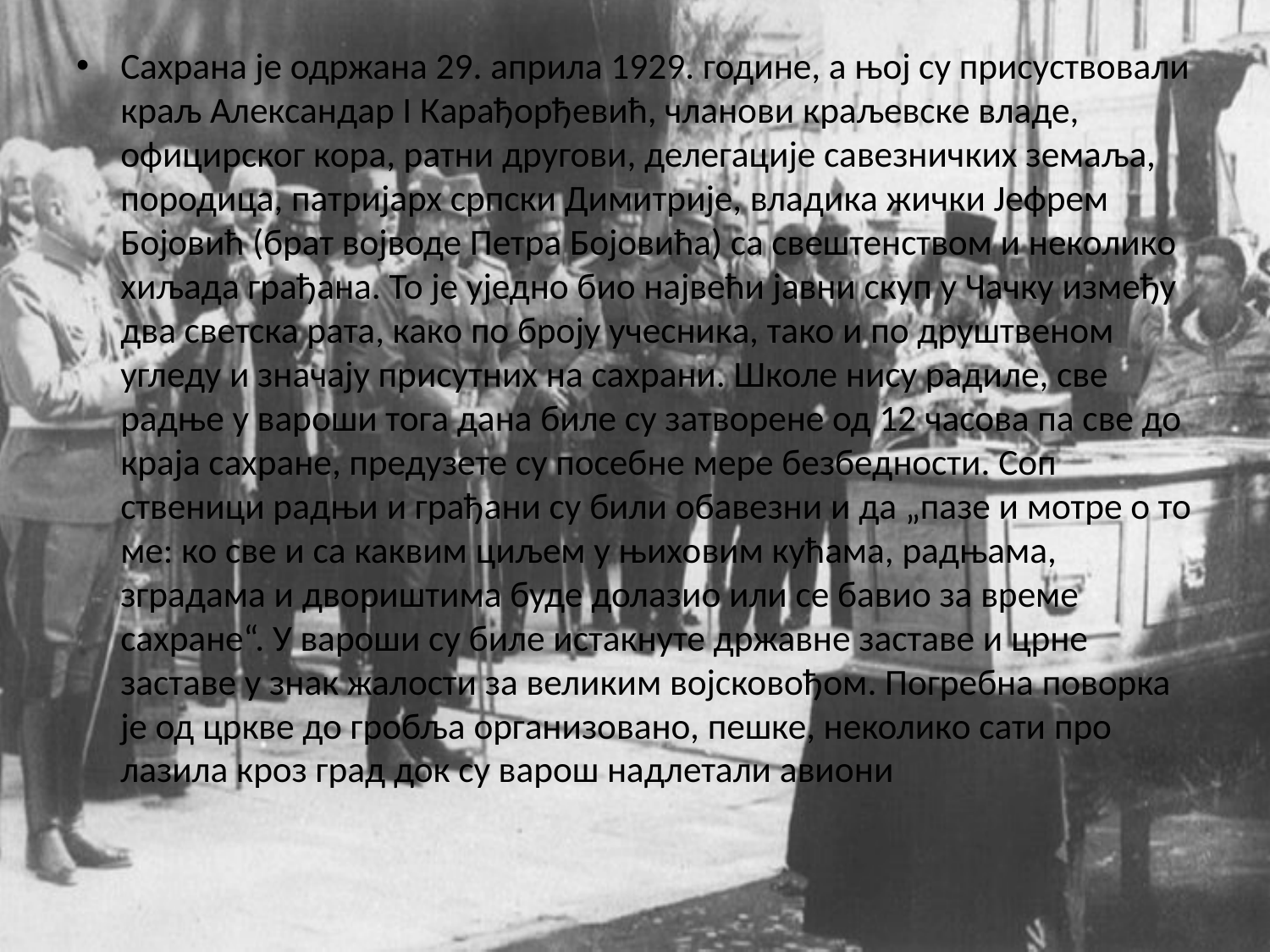

Сахрана је одржана 29. априла 1929. године, а њој су присуство­вали краљ Александар I Карађорђевић, члано­ви краљевске владе, официрског ко­ра, ратни друго­ви, делегације савезнич­ких земаља, по­ро­дица, патријарх српски Димитрије, владика жич­ки Јефрем Бојовић (брат војводе Петра Бојовића) са свештенством и неко­лико хиљада грађана. То је уједно био највећи јавни скуп у Чач­ку између два светска рата, како по бро­ју учесника, тако и по друштвеном угледу и значају присутних на сахрани. Шко­ле нису радиле, све радње у варо­ши то­га дана биле су затво­рене од 12 часо­ва па све до краја сахране, предузете су по­себне мере безбедно­сти. Соп­ственици радњи и грађани су били обавезни и да „пазе и мотре о то­ме: ко све и са каквим циљем у њихо­вим кућама, радњама, зградама и дво­риштима буде до­лазио или се бавио за време сахране“. У варо­ши су биле истакнуте државне заставе и црне заставе у знак жало­сти за великим војско­вођом. По­гребна по­ворка је од цркве до гро­бља организо­вано, пешке, неколико сати про­лазила кроз град док су варош надлетали авио­ни